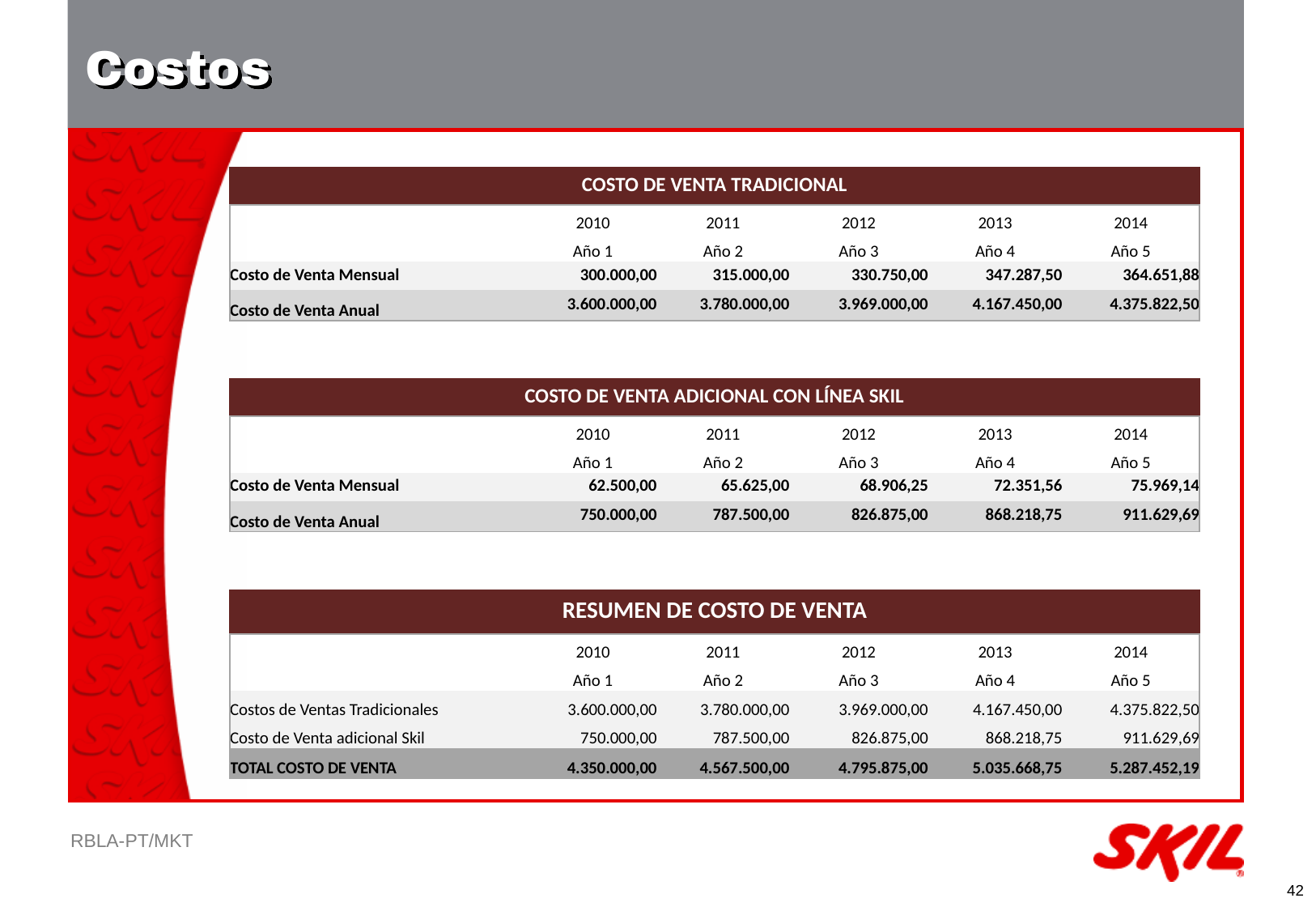

# Costos
| COSTO DE VENTA TRADICIONAL |  |  |  |  |  |
| --- | --- | --- | --- | --- | --- |
|  | 2010 | 2011 | 2012 | 2013 | 2014 |
|  | Año 1 | Año 2 | Año 3 | Año 4 | Año 5 |
| Costo de Venta Mensual | 300.000,00 | 315.000,00 | 330.750,00 | 347.287,50 | 364.651,88 |
| Costo de Venta Anual | 3.600.000,00 | 3.780.000,00 | 3.969.000,00 | 4.167.450,00 | 4.375.822,50 |
|  |  |  |  |  |  |
|  |  |  |  |  |  |
| COSTO DE VENTA ADICIONAL CON LÍNEA SKIL |  |  |  |  |  |
|  | 2010 | 2011 | 2012 | 2013 | 2014 |
|  | Año 1 | Año 2 | Año 3 | Año 4 | Año 5 |
| Costo de Venta Mensual | 62.500,00 | 65.625,00 | 68.906,25 | 72.351,56 | 75.969,14 |
| Costo de Venta Anual | 750.000,00 | 787.500,00 | 826.875,00 | 868.218,75 | 911.629,69 |
|  |  |  |  |  |  |
|  |  |  |  |  |  |
| RESUMEN DE COSTO DE VENTA |  |  |  |  |  |
|  | 2010 | 2011 | 2012 | 2013 | 2014 |
|  | Año 1 | Año 2 | Año 3 | Año 4 | Año 5 |
| Costos de Ventas Tradicionales | 3.600.000,00 | 3.780.000,00 | 3.969.000,00 | 4.167.450,00 | 4.375.822,50 |
| Costo de Venta adicional Skil | 750.000,00 | 787.500,00 | 826.875,00 | 868.218,75 | 911.629,69 |
| TOTAL COSTO DE VENTA | 4.350.000,00 | 4.567.500,00 | 4.795.875,00 | 5.035.668,75 | 5.287.452,19 |
42